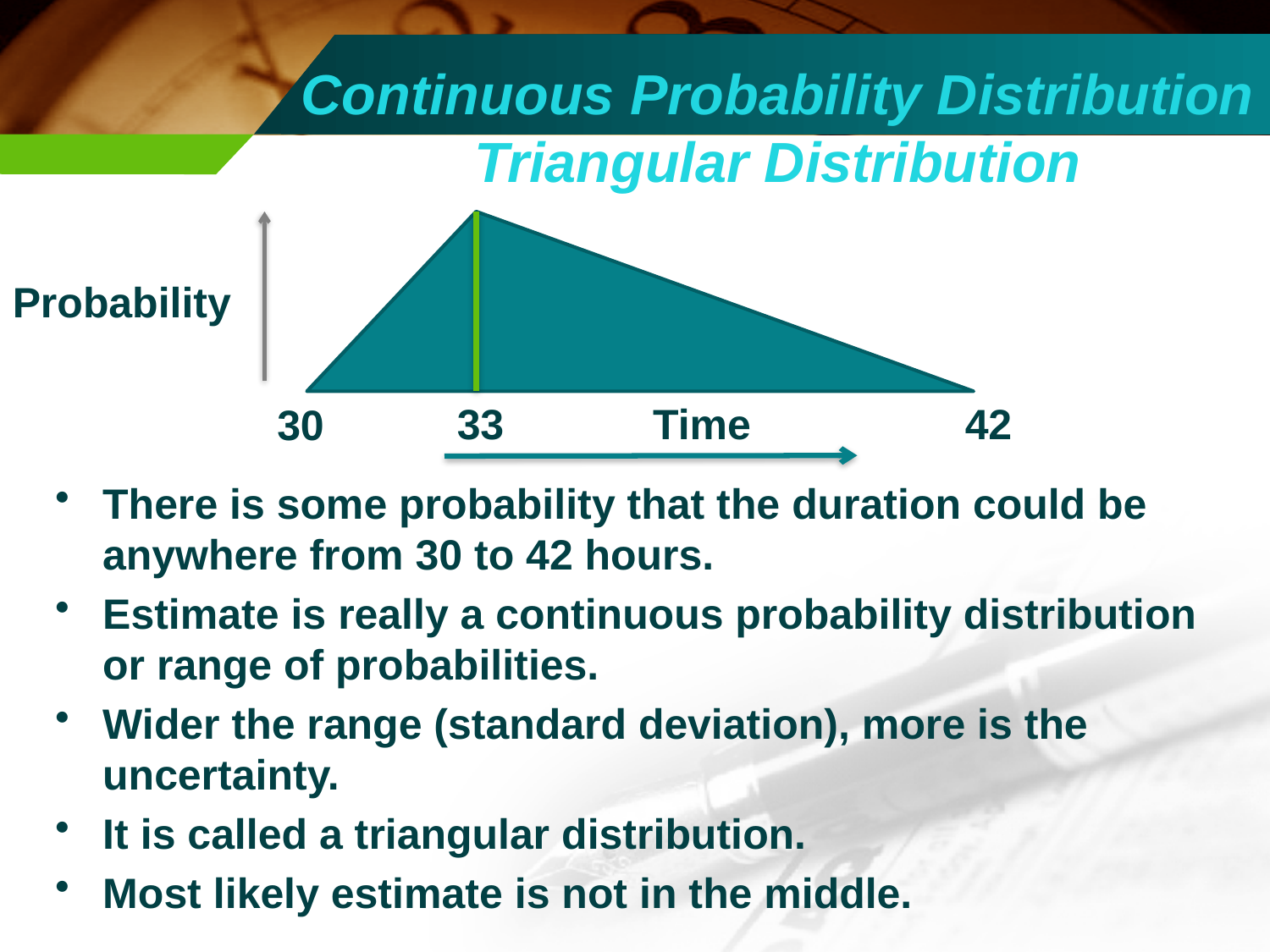

# Continuous Probability Distribution Triangular Distribution

Probability
33
Time
42
30
There is some probability that the duration could be anywhere from 30 to 42 hours.
Estimate is really a continuous probability distribution or range of probabilities.
Wider the range (standard deviation), more is the uncertainty.
It is called a triangular distribution.
Most likely estimate is not in the middle.